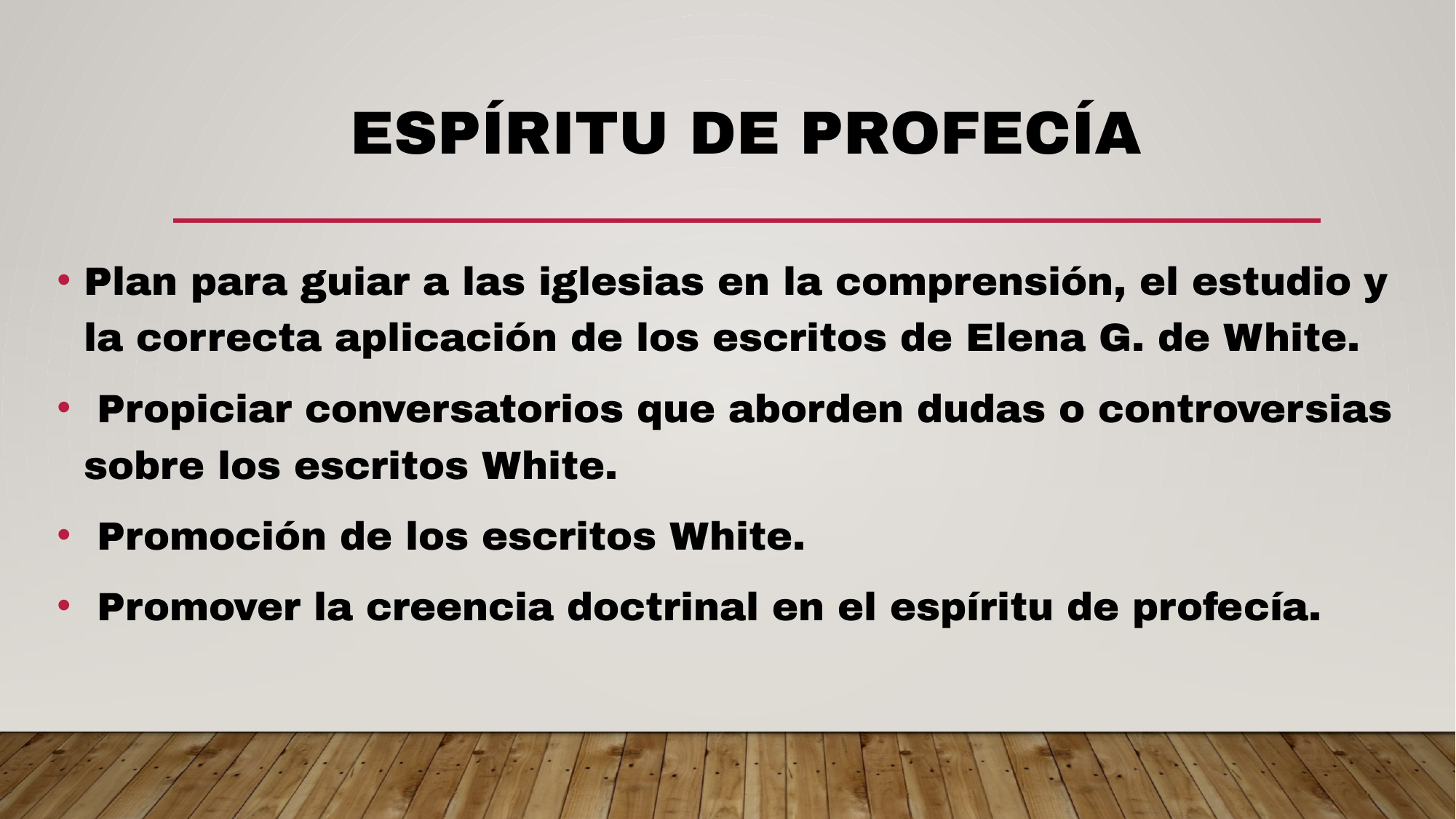

# Espíritu de Profecía
Plan para guiar a las iglesias en la comprensión, el estudio y la correcta aplicación de los escritos de Elena G. de White.
 Propiciar conversatorios que aborden dudas o controversias sobre los escritos White.
 Promoción de los escritos White.
 Promover la creencia doctrinal en el espíritu de profecía.